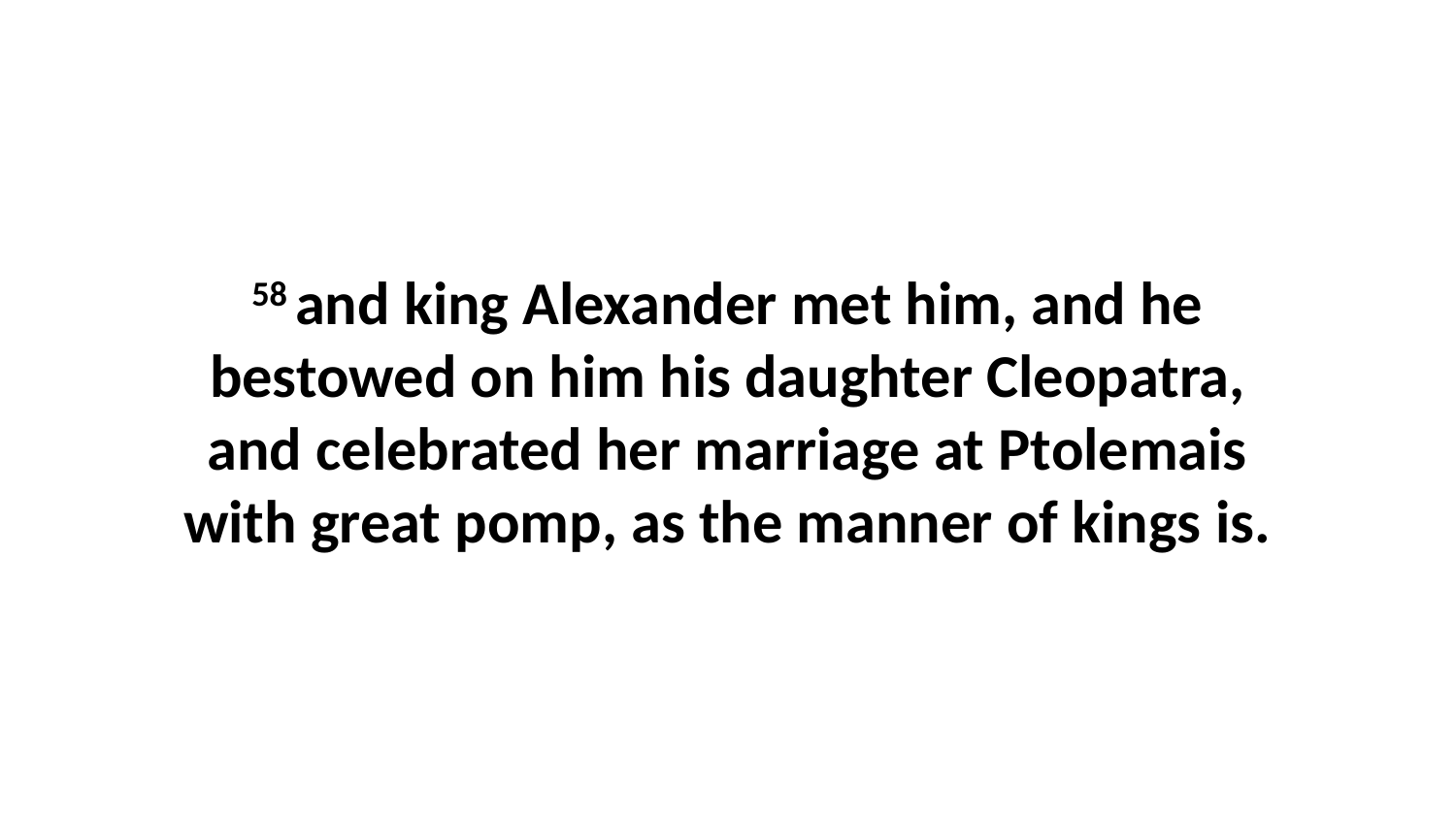

58 and king Alexander met him, and he bestowed on him his daughter Cleopatra, and celebrated her marriage at Ptolemais with great pomp, as the manner of kings is.